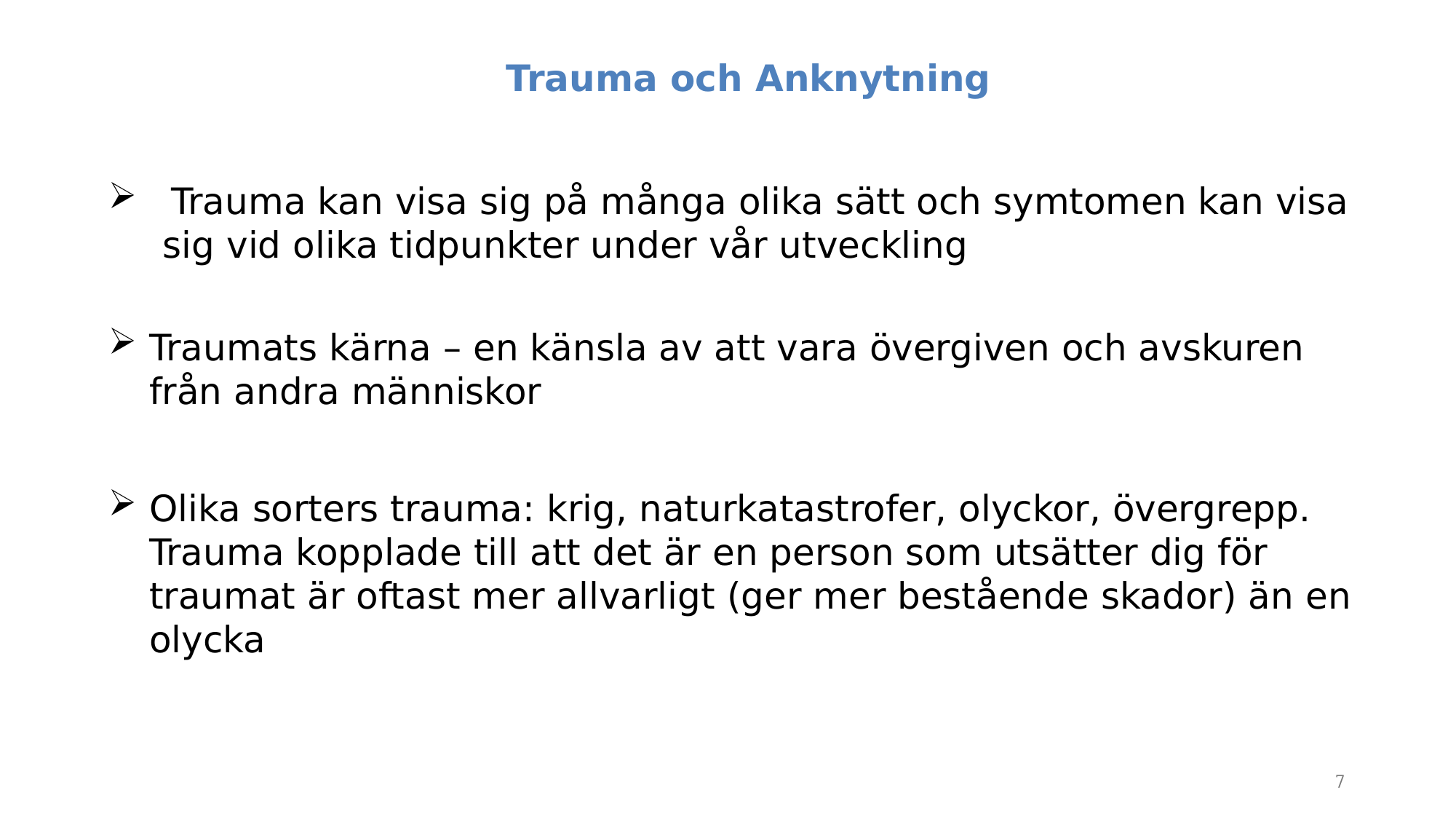

Trauma och Anknytning

 Trauma kan visa sig på många olika sätt och symtomen kan visa sig vid olika tidpunkter under vår utveckling

Traumats kärna – en känsla av att vara övergiven och avskuren från andra människor

Olika sorters trauma: krig, naturkatastrofer, olyckor, övergrepp. Trauma kopplade till att det är en person som utsätter dig för traumat är oftast mer allvarligt (ger mer bestående skador) än en olycka

7